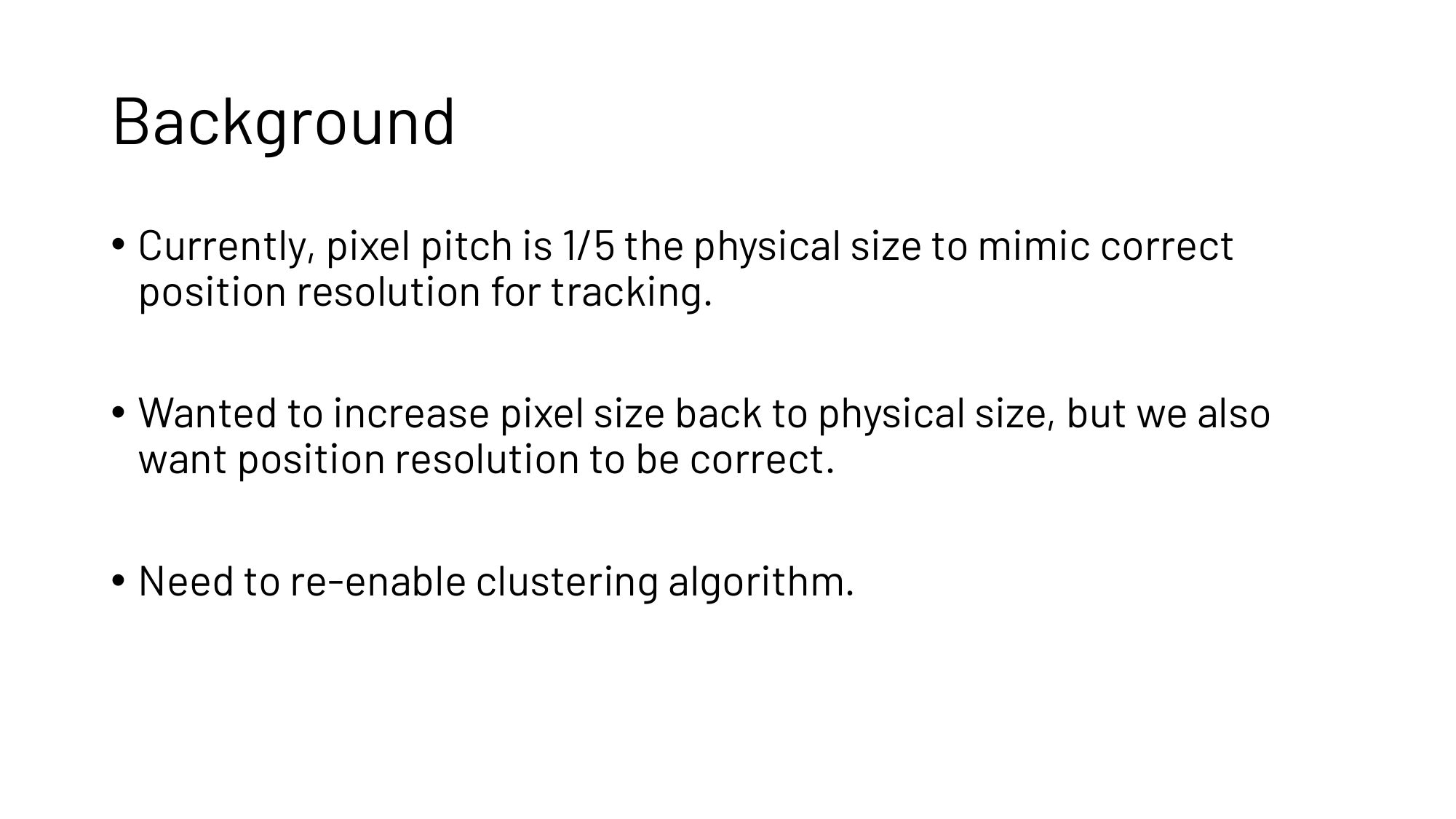

# Background
Currently, pixel pitch is 1/5 the physical size to mimic correct position resolution for tracking.

Wanted to increase pixel size back to physical size, but we also want position resolution to be correct.

Need to re-enable clustering algorithm.